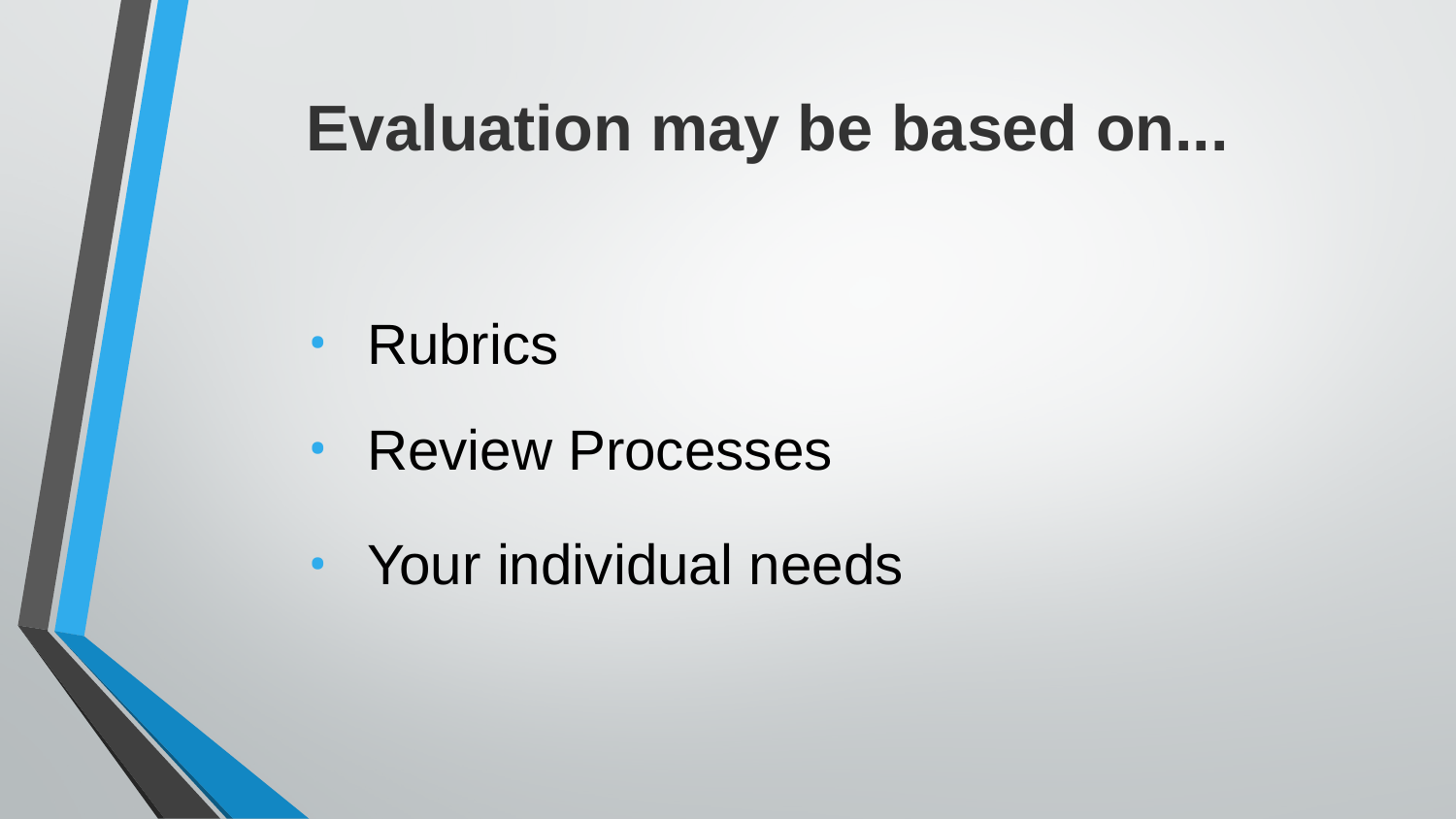

# Evaluation may be based on...
Rubrics
Review Processes
Your individual needs